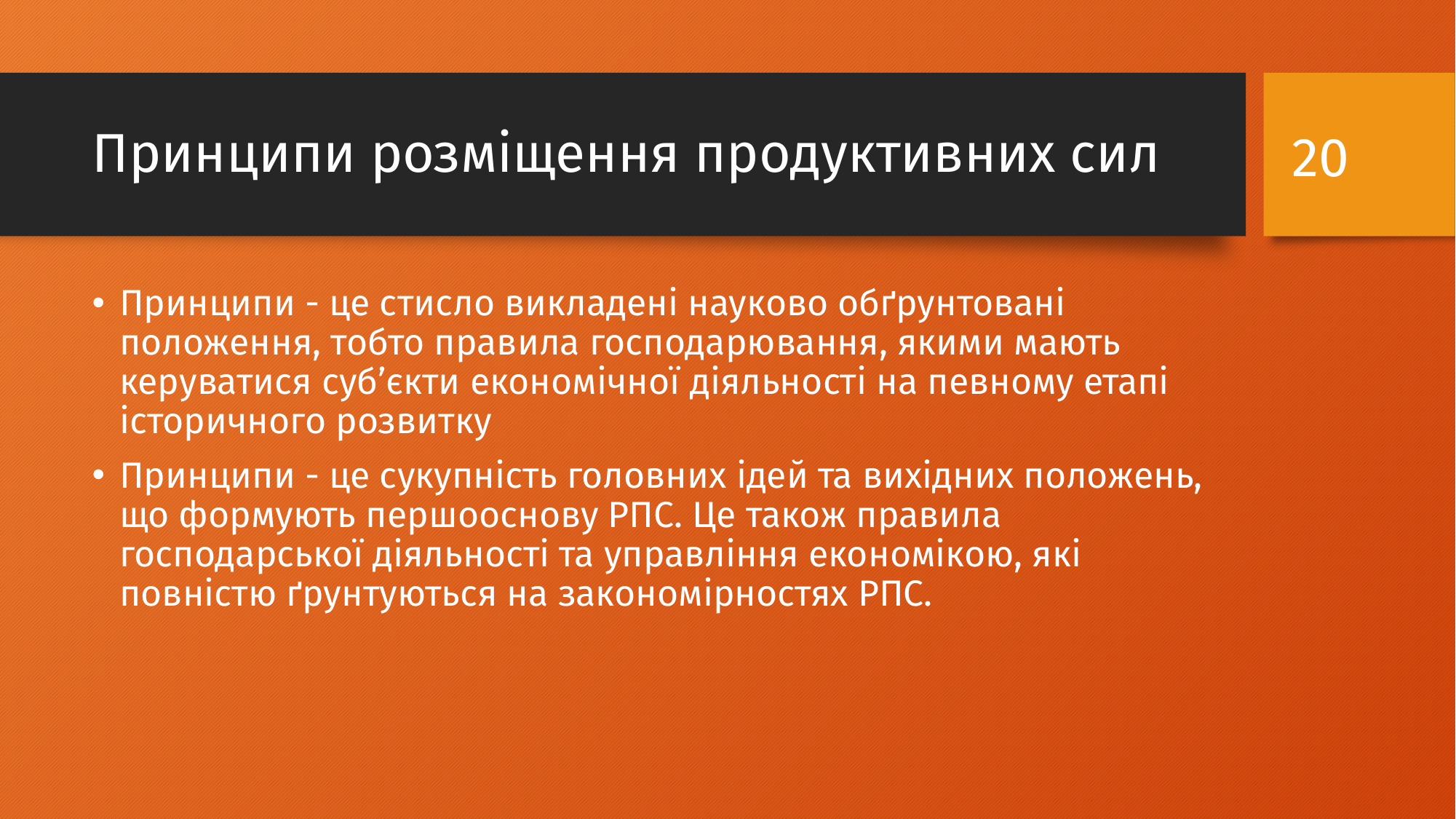

20
# Принципи розміщення продуктивних сил
Принципи - це стисло викладені науково обґрунтовані положення, тобто правила господарювання, якими мають керуватися суб’єкти економічної діяльності на певному етапі історичного розвитку
Принципи - це сукупність головних ідей та вихідних положень, що формують першооснову РПС. Це також правила господарської діяльності та управління економікою, які повністю ґрунтуються на закономірностях РПС.